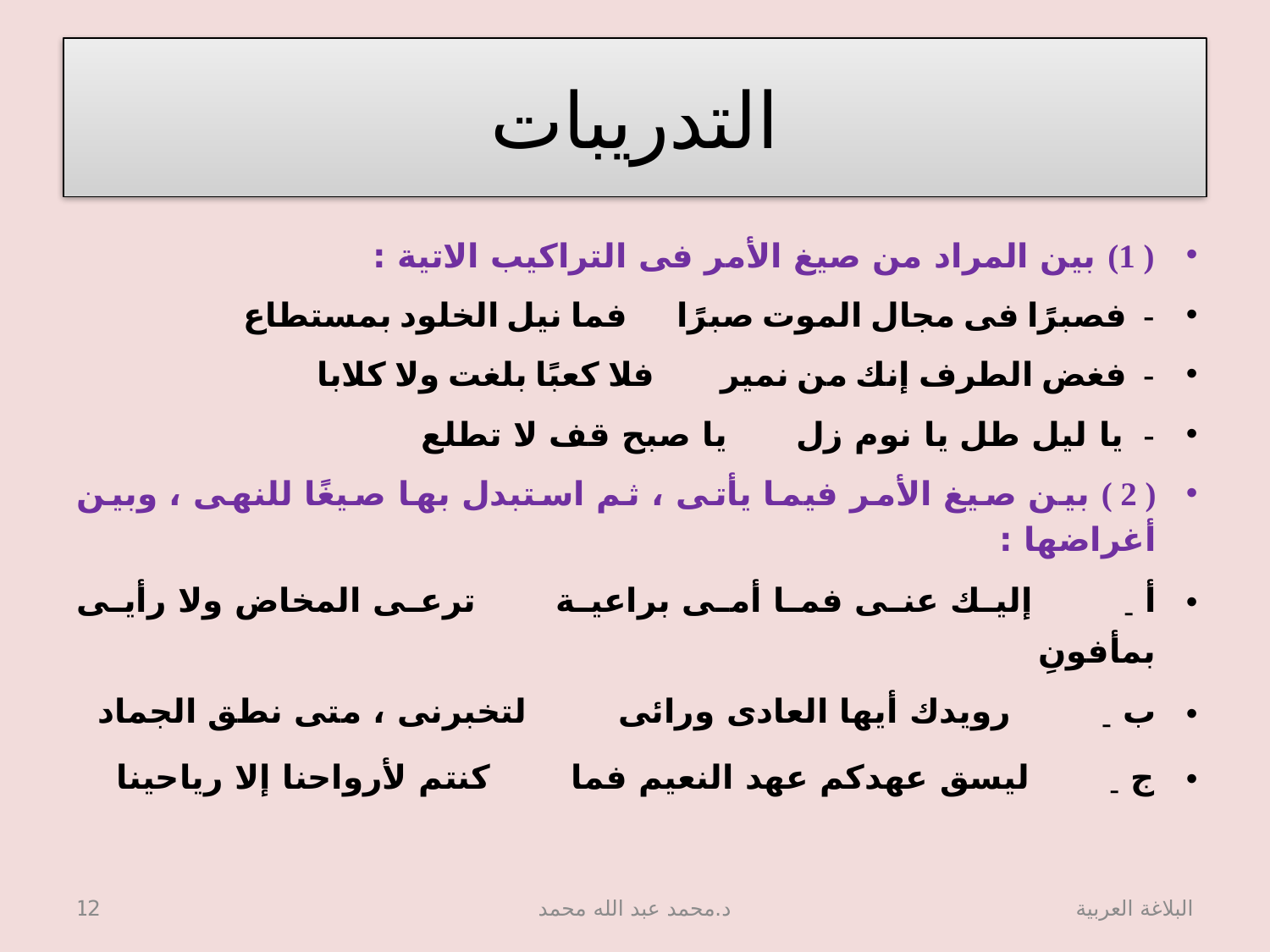

# التدريبات
( 1) بين المراد من صيغ الأمر فى التراكيب الاتية :
-  فصبرًا فى مجال الموت صبرًا      فما نيل الخلود بمستطاع
-  فغض الطرف إنك من نمير        فلا كعبًا بلغت ولا كلابا
-  يا ليل طل يا نوم زل      يا صبح قف لا تطلع
( 2 ) بين صيغ الأمر فيما يأتى ، ثم استبدل بها صيغًا للنهى ، وبين أغراضها :
أ –        إليك عنى فما أمى براعية       ترعى المخاض ولا رأيى بمأفونِ
ب –        رويدك أيها العادى ورائى        لتخبرنى ، متى نطق الجماد
ج –       ليسق عهدكم عهد النعيم فما       كنتم لأرواحنا إلا رياحينا

12
د.محمد عبد الله محمد
البلاغة العربية